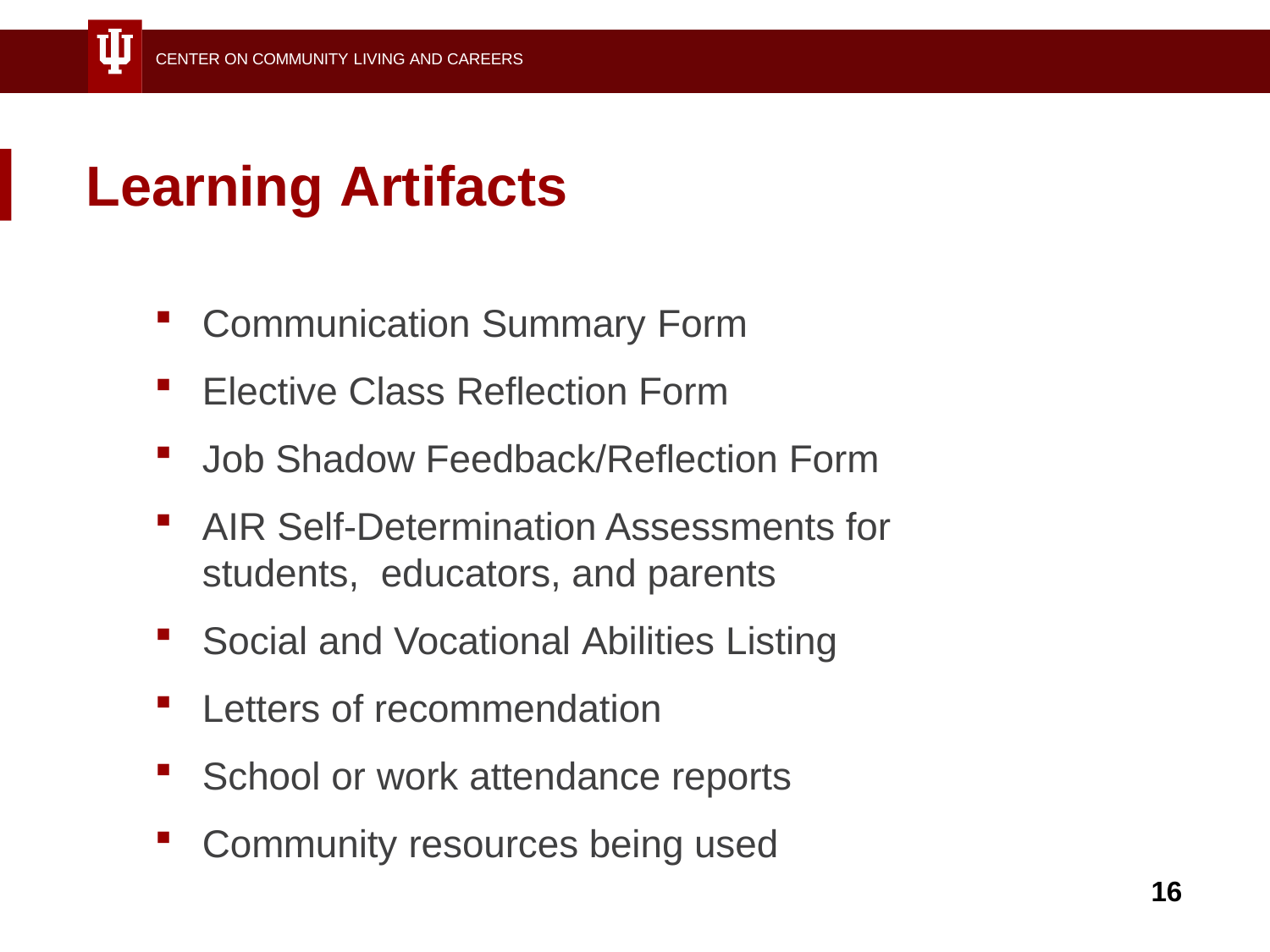

CENTER ON COMMUNITY LIVING AND CAREERS
# Learning Artifacts
Communication Summary Form
Elective Class Reflection Form
Job Shadow Feedback/Reflection Form
AIR Self-Determination Assessments for students,  educators, and parents
Social and Vocational Abilities Listing
Letters of recommendation
School or work attendance reports
Community resources being used
16